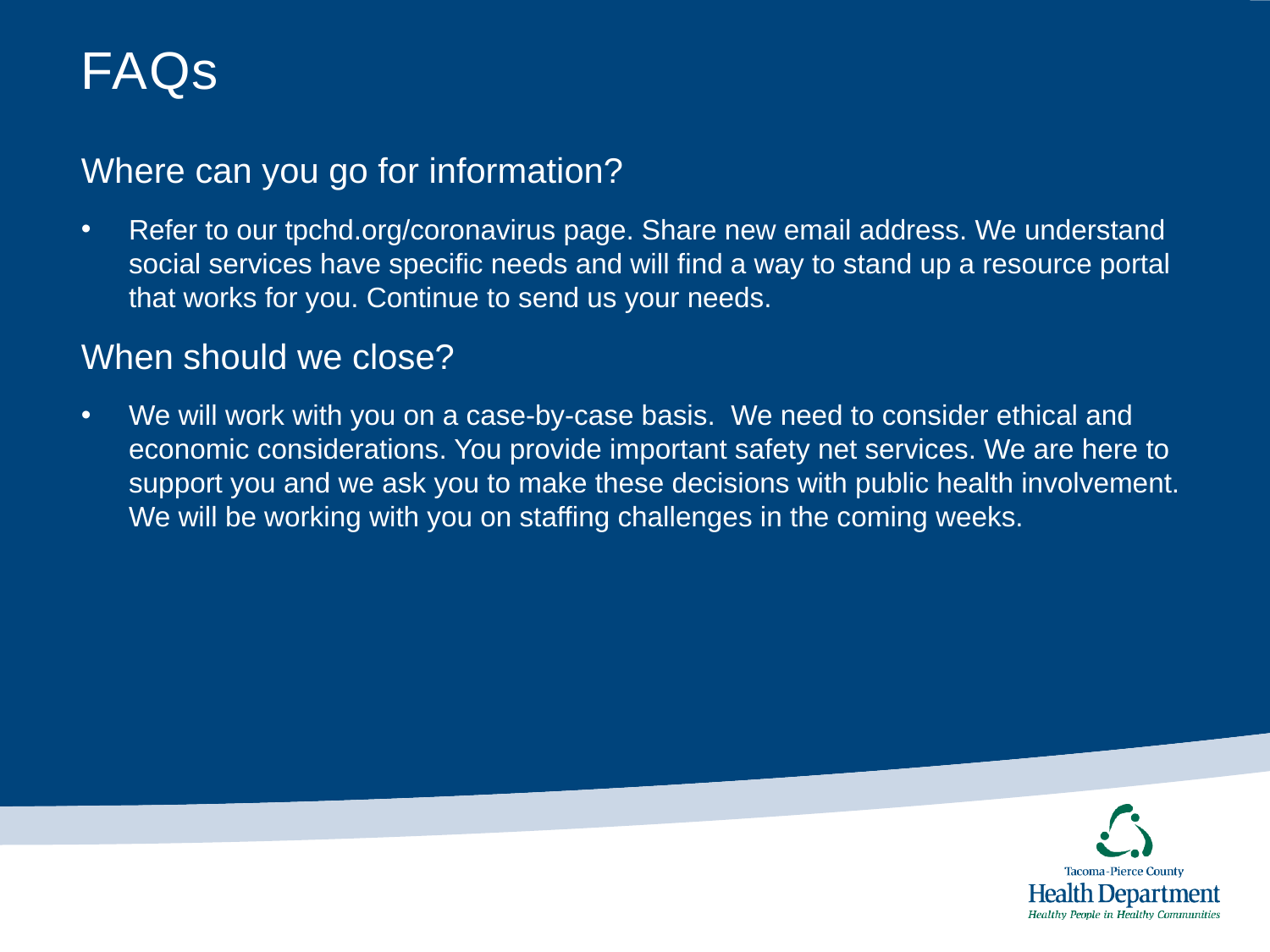

# FAQs
Where can you go for information?
Refer to our tpchd.org/coronavirus page. Share new email address. We understand social services have specific needs and will find a way to stand up a resource portal that works for you. Continue to send us your needs.
When should we close?
We will work with you on a case-by-case basis.  We need to consider ethical and economic considerations. You provide important safety net services. We are here to support you and we ask you to make these decisions with public health involvement. We will be working with you on staffing challenges in the coming weeks.